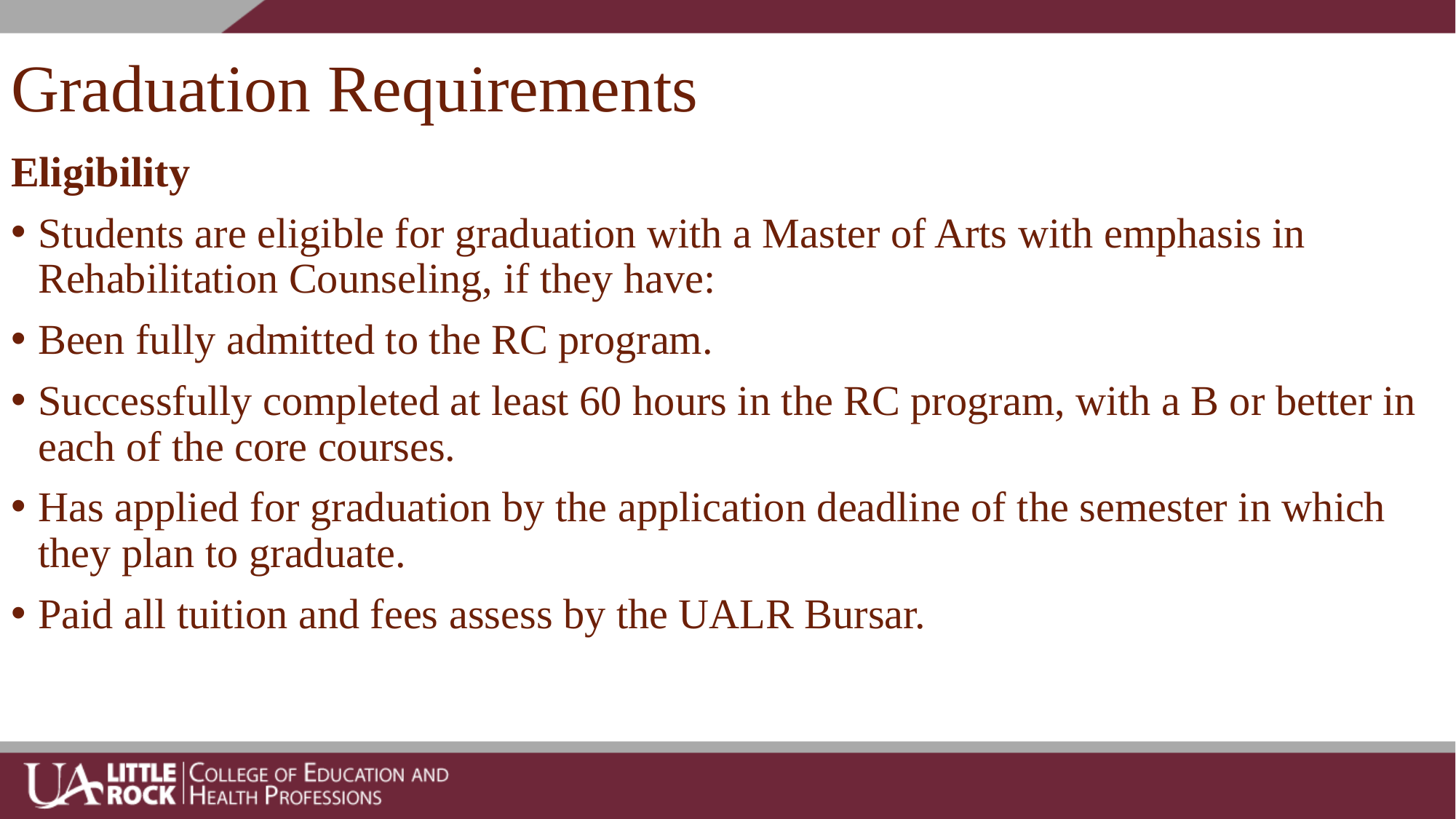

# Graduation Requirements
Eligibility
Students are eligible for graduation with a Master of Arts with emphasis in Rehabilitation Counseling, if they have:
Been fully admitted to the RC program.
Successfully completed at least 60 hours in the RC program, with a B or better in each of the core courses.
Has applied for graduation by the application deadline of the semester in which they plan to graduate.
Paid all tuition and fees assess by the UALR Bursar.